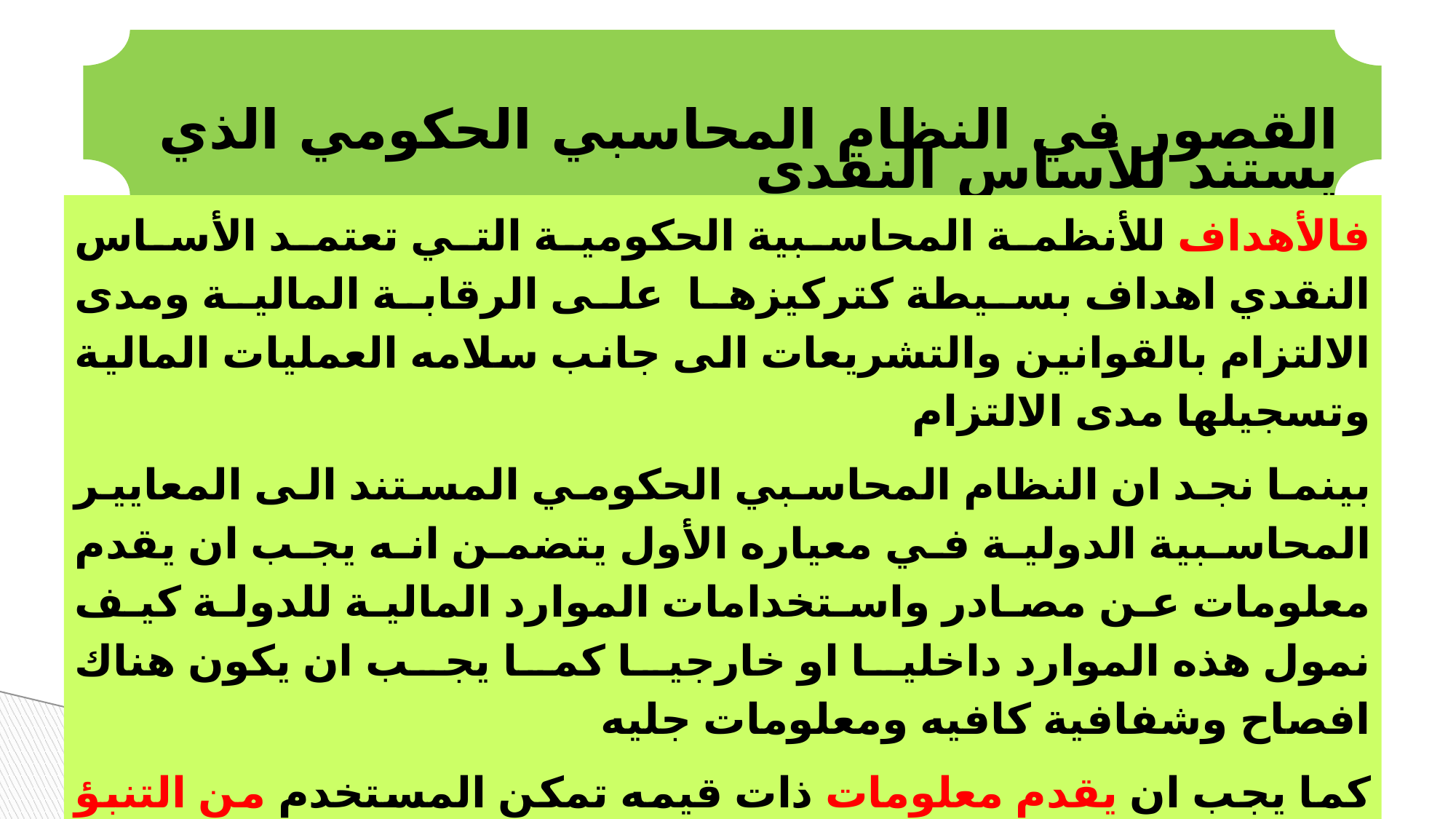

القصور في النظام المحاسبي الحكومي الذي يستند للأساس النقدي
فالأهداف للأنظمة المحاسبية الحكومية التي تعتمد الأساس النقدي اهداف بسيطة كتركيزها  على الرقابة المالية ومدى الالتزام بالقوانين والتشريعات الى جانب سلامه العمليات المالية وتسجيلها مدى الالتزام
بينما نجد ان النظام المحاسبي الحكومي المستند الى المعايير المحاسبية الدولية في معياره الأول يتضمن انه يجب ان يقدم معلومات عن مصادر واستخدامات الموارد المالية للدولة كيف نمول هذه الموارد داخليا او خارجيا كما يجب ان يكون هناك افصاح وشفافية كافيه ومعلومات جليه
كما يجب ان يقدم معلومات ذات قيمه تمكن المستخدم من التنبؤ بالأحداث المستقبلية الى جانب قدرتها على ان تعطي المعلومات ما تمكن المستخدم من قياس أداء الوحدات الحكومية وتكلفه هذه الخدمات وهذا ما لا توفره الأنظمة الحكومية التي تستند الى الأساس النقدي